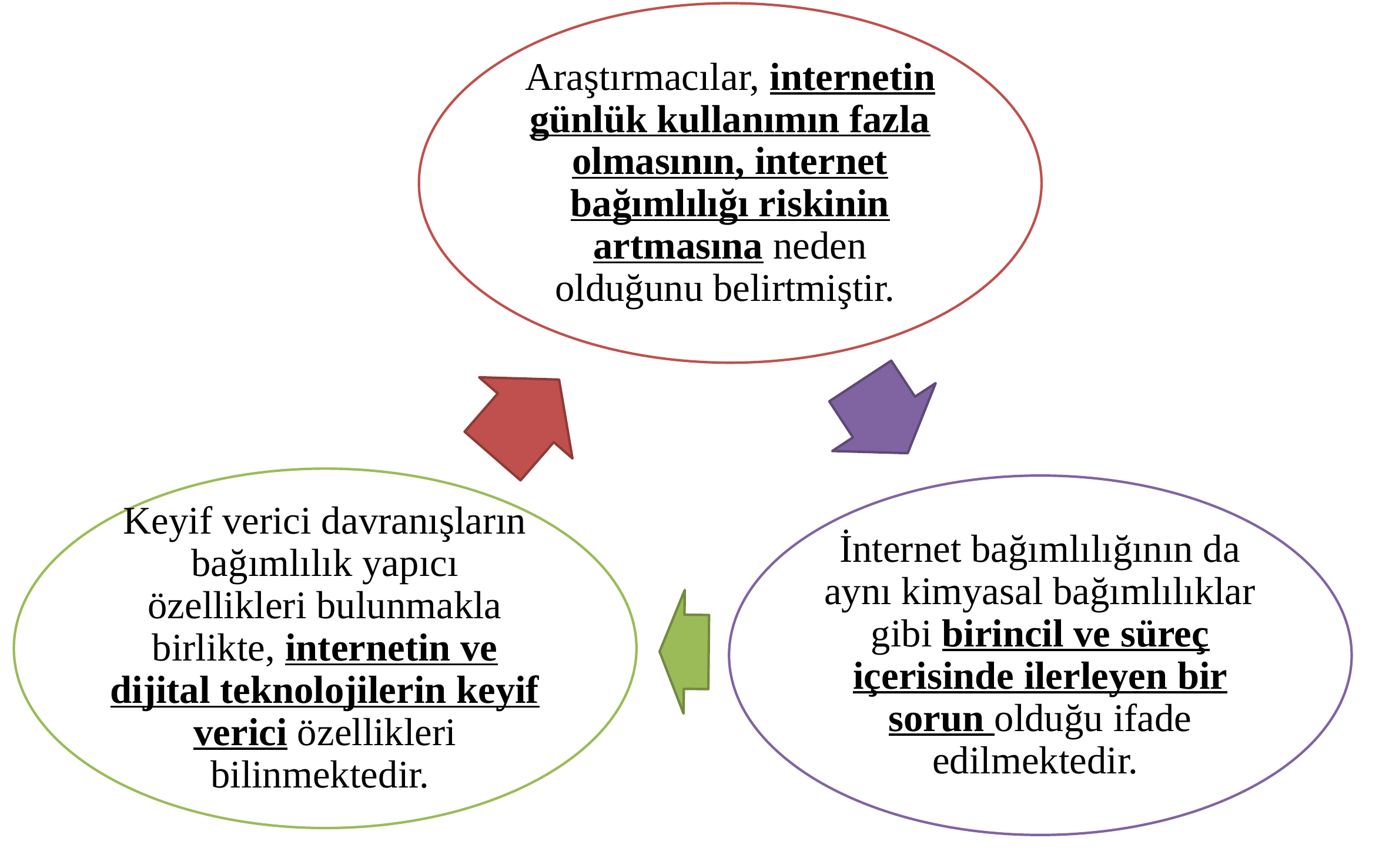

Araştırmacılar, internetin günlük kullanımın fazla olmasının, internet bağımlılığı riskinin artmasına neden olduğunu belirtmiştir.

İnternet bağımlılığının da aynı kimyasal bağımlılıklar gibi birincil ve süreç içerisinde ilerleyen bir sorun olduğu ifade edilmektedir.

Keyif verici davranışların bağımlılık yapıcı özellikleri bulunmakla birlikte, internetin ve dijital teknolojilerin keyif verici özellikleri bilinmektedir.